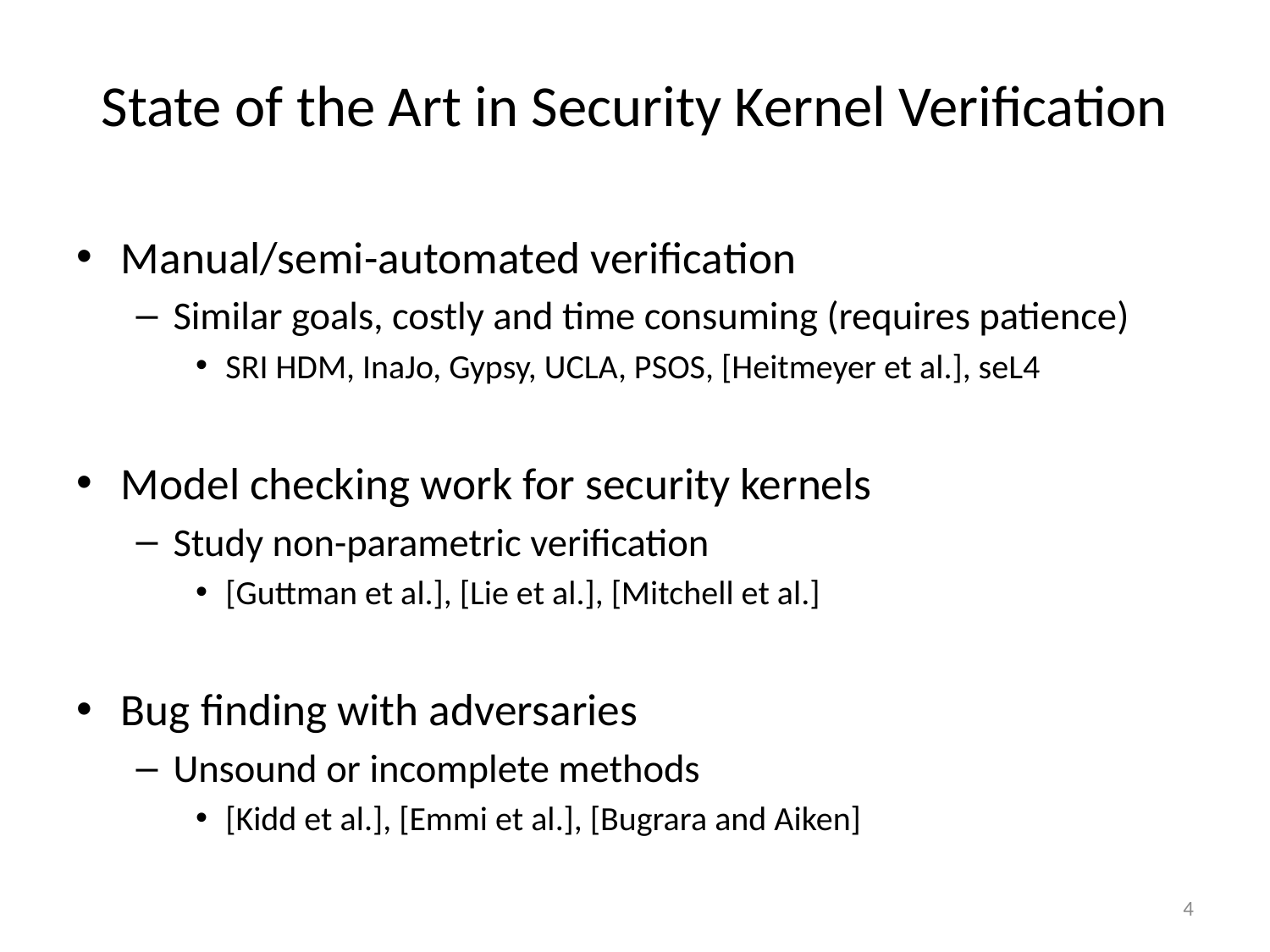

# State of the Art in Security Kernel Verification
Manual/semi-automated verification
Similar goals, costly and time consuming (requires patience)
SRI HDM, InaJo, Gypsy, UCLA, PSOS, [Heitmeyer et al.], seL4

Model checking work for security kernels
Study non-parametric verification
[Guttman et al.], [Lie et al.], [Mitchell et al.]

Bug finding with adversaries
Unsound or incomplete methods
[Kidd et al.], [Emmi et al.], [Bugrara and Aiken]
4